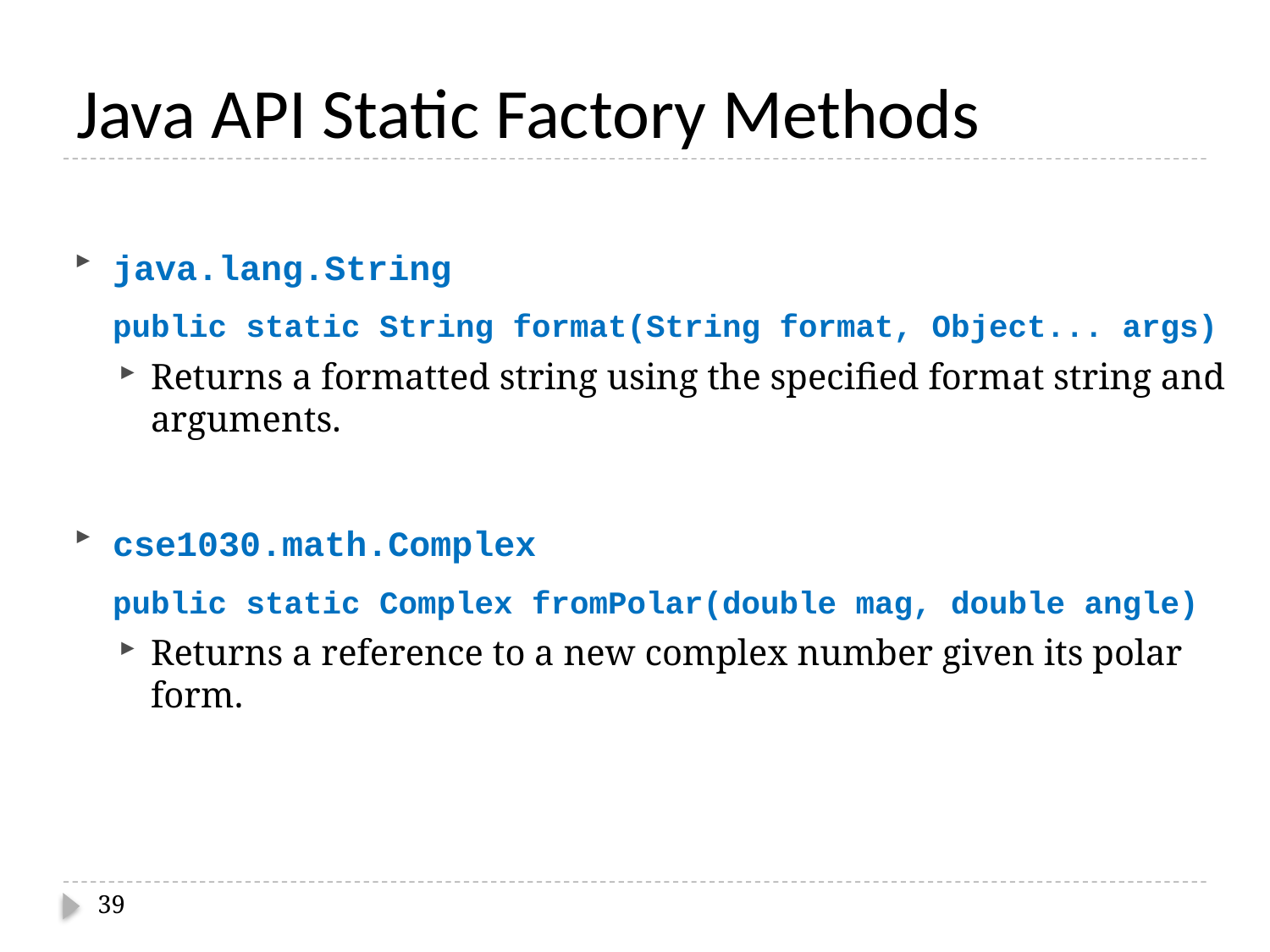

# Java API Static Factory Methods

java.lang.String
	public static String format(String format, Object... args)
Returns a formatted string using the specified format string and arguments.

cse1030.math.Complex
	public static Complex fromPolar(double mag, double angle)
Returns a reference to a new complex number given its polar form.

39